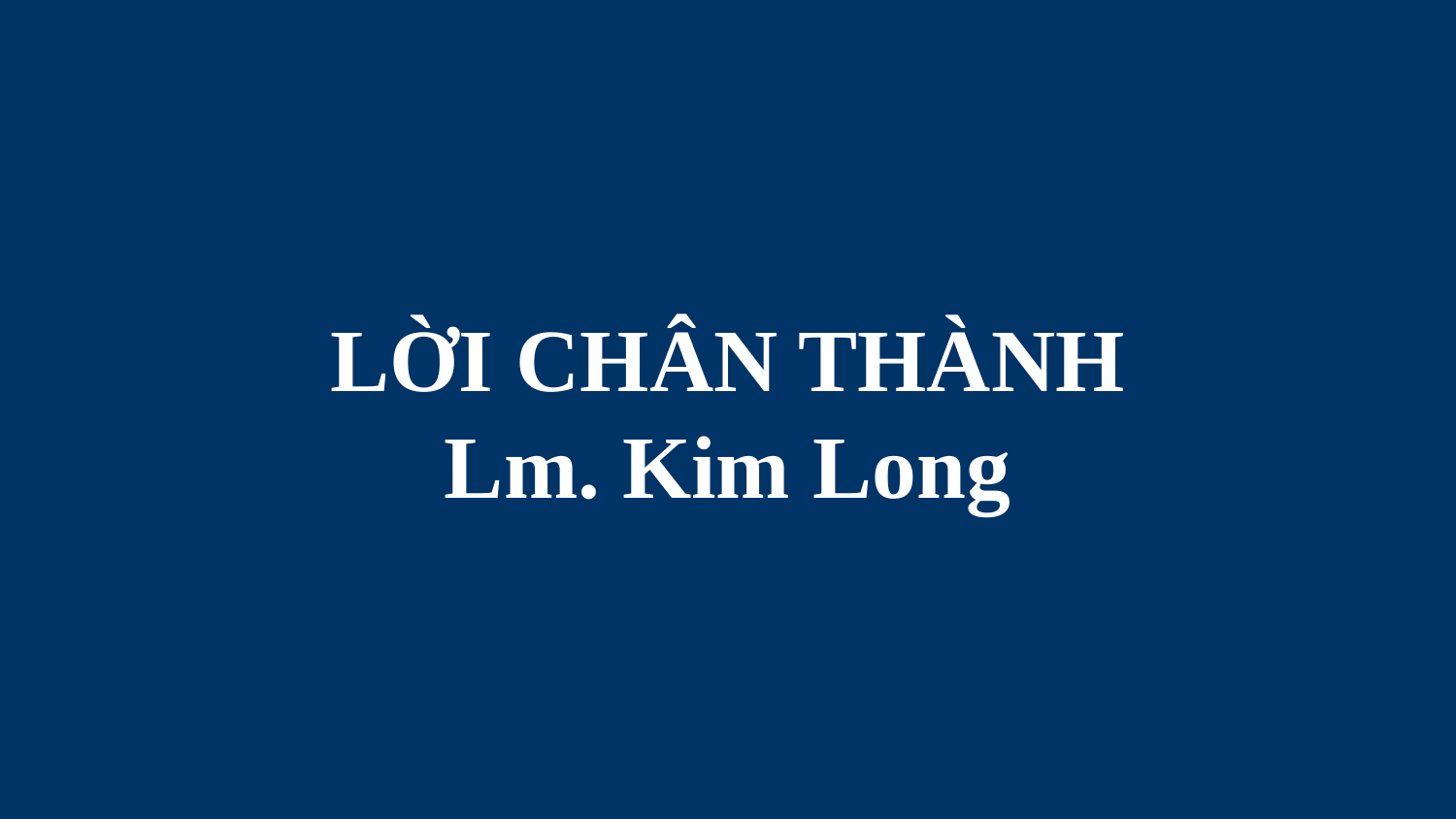

# LỜI CHÂN THÀNH Lm. Kim Long